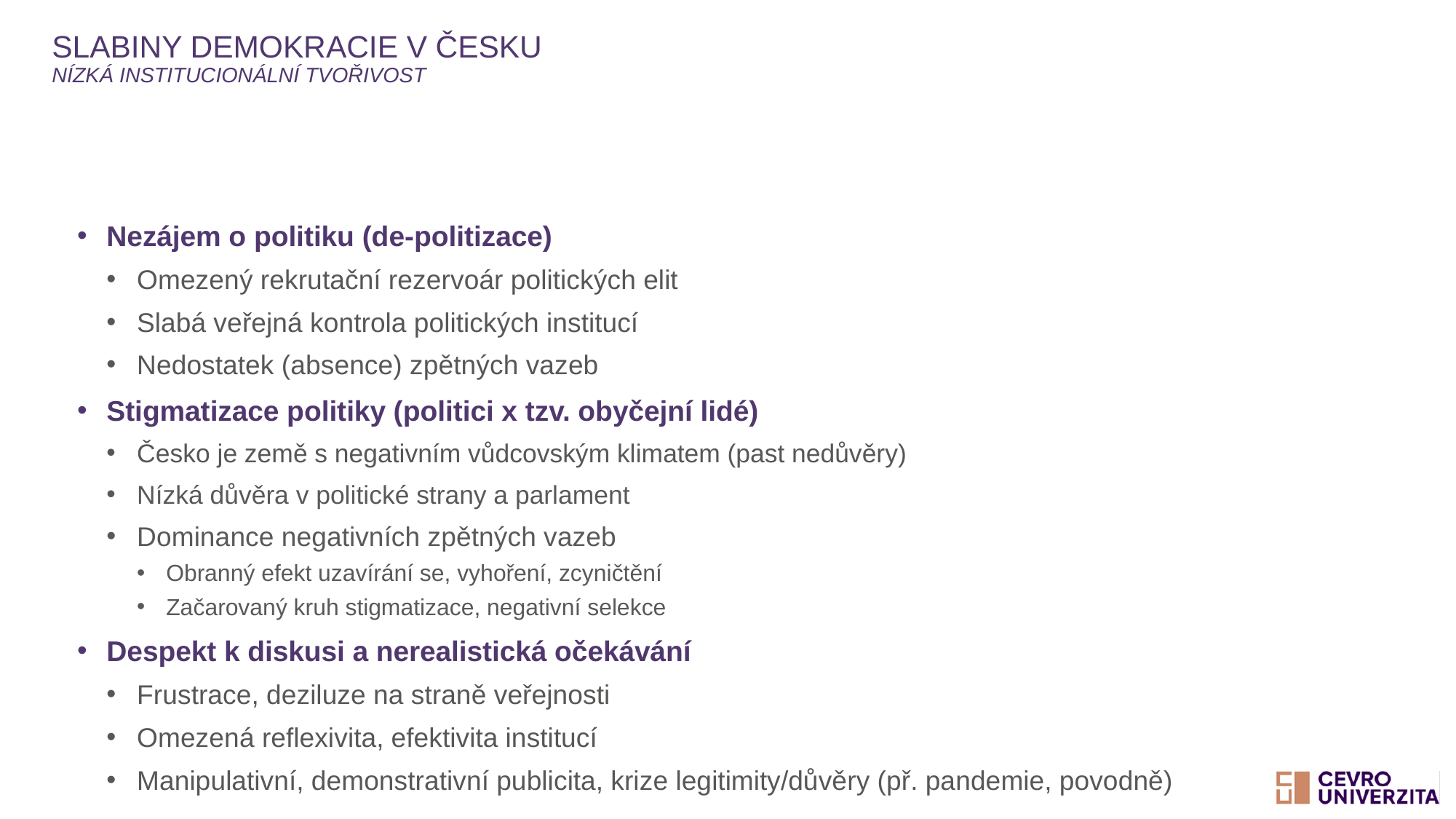

# Slabiny demokracie v česku Nízká institucionální tvořivost
Nezájem o politiku (de-politizace)
Omezený rekrutační rezervoár politických elit
Slabá veřejná kontrola politických institucí
Nedostatek (absence) zpětných vazeb
Stigmatizace politiky (politici x tzv. obyčejní lidé)
Česko je země s negativním vůdcovským klimatem (past nedůvěry)
Nízká důvěra v politické strany a parlament
Dominance negativních zpětných vazeb
Obranný efekt uzavírání se, vyhoření, zcyničtění
Začarovaný kruh stigmatizace, negativní selekce
Despekt k diskusi a nerealistická očekávání
Frustrace, deziluze na straně veřejnosti
Omezená reflexivita, efektivita institucí
Manipulativní, demonstrativní publicita, krize legitimity/důvěry (př. pandemie, povodně)